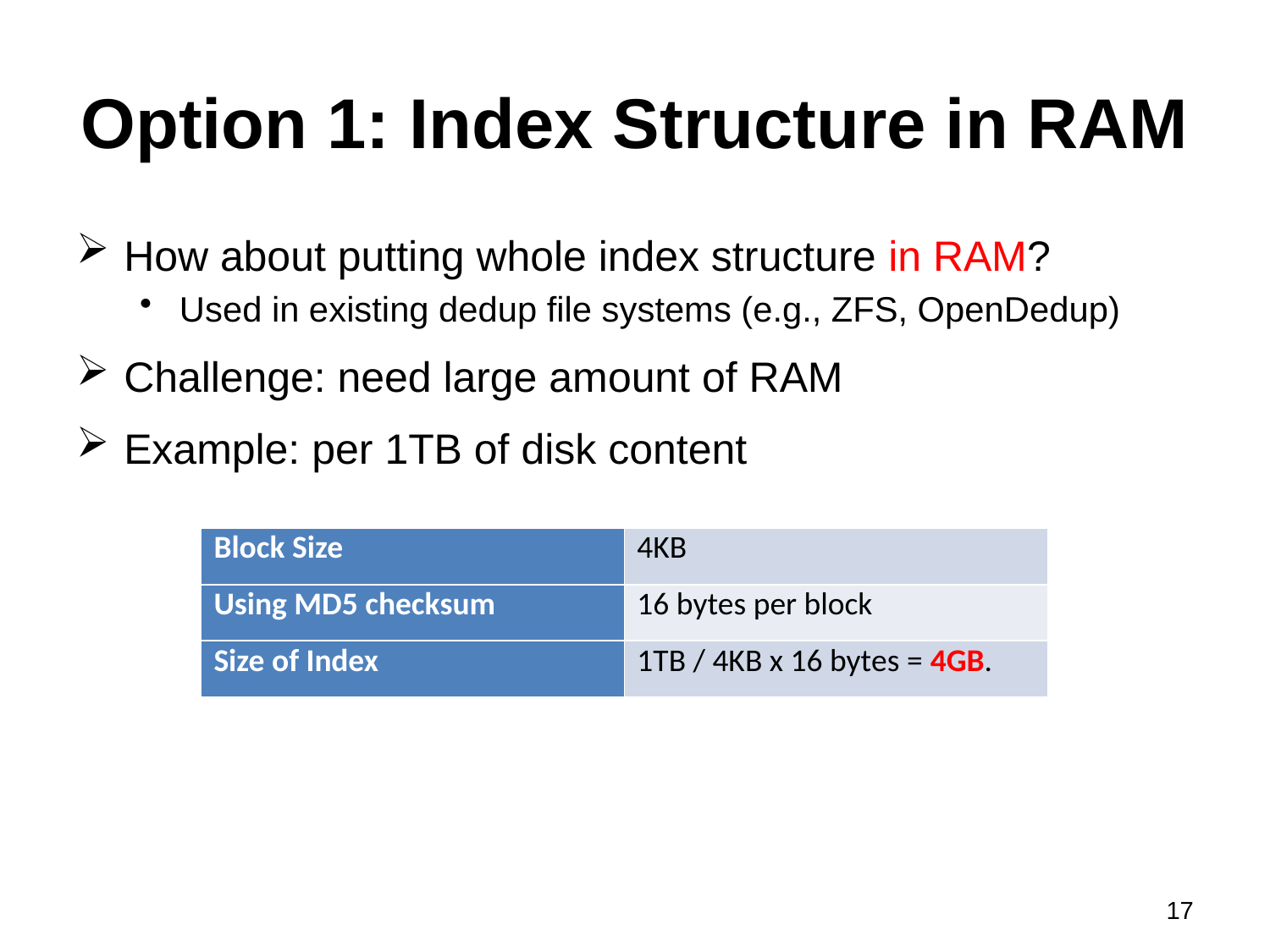

# Option 1: Index Structure in RAM
How about putting whole index structure in RAM?
Used in existing dedup file systems (e.g., ZFS, OpenDedup)
Challenge: need large amount of RAM
Example: per 1TB of disk content
| Block Size | 4KB |
| --- | --- |
| Using MD5 checksum | 16 bytes per block |
| Size of Index | 1TB / 4KB x 16 bytes = 4GB. |
17